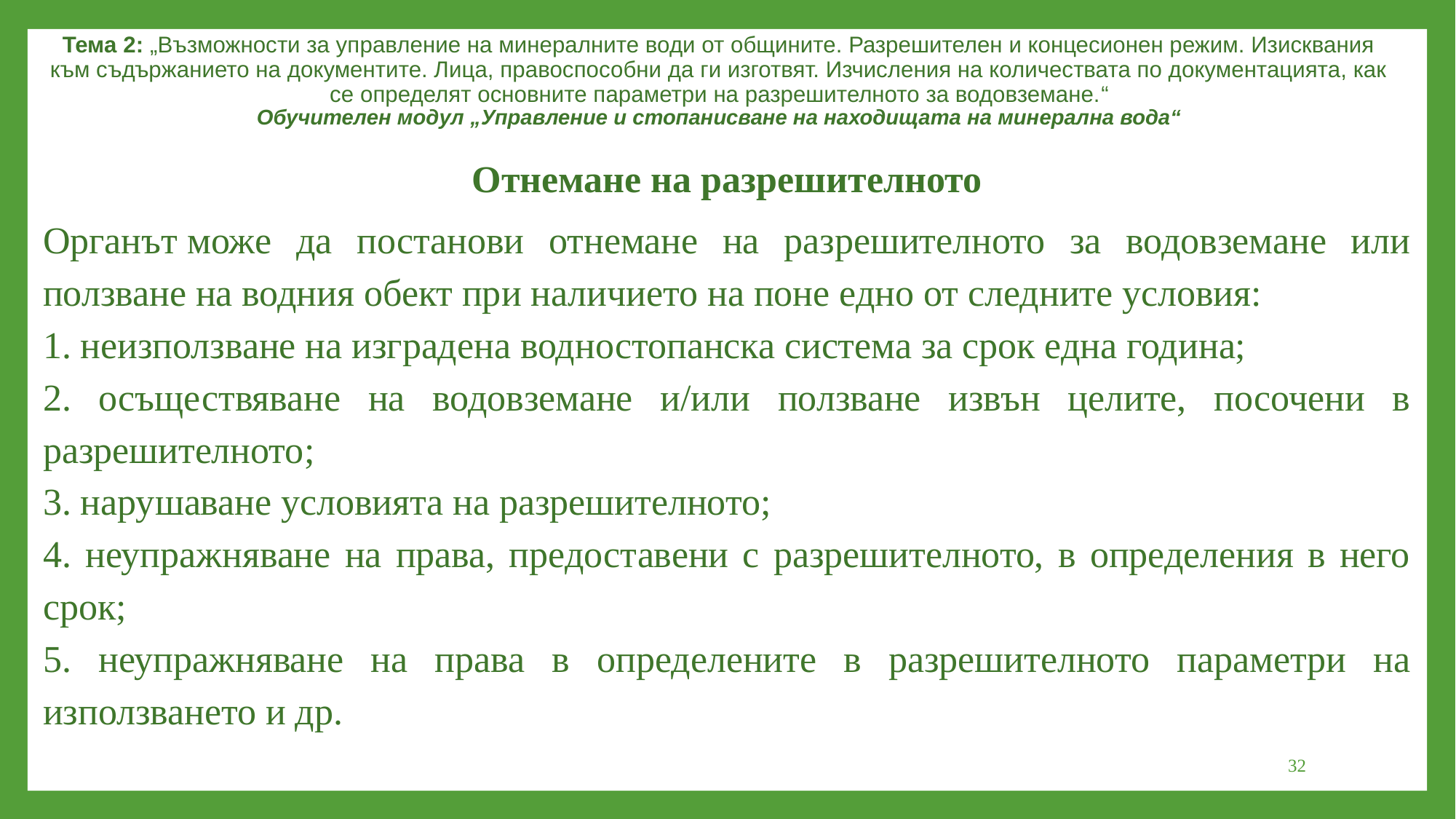

Тема 2: „Възможности за управление на минералните води от общините. Разрешителен и концесионен режим. Изисквания към съдържанието на документите. Лица, правоспособни да ги изготвят. Изчисления на количествата по документацията, как се определят основните параметри на разрешителното за водовземане.“
Обучителен модул „Управление и стопанисване на находищата на минерална вода“

Отнемане на разрешителното
Органът може да постанови отнемане на разрешителното за водовземане или ползване на водния обект при наличието на поне едно от следните условия:
1. неизползване на изградена водностопанска система за срок една година;
2. осъществяване на водовземане и/или ползване извън целите, посочени в разрешителното;
3. нарушаване условията на разрешителното;
4. неупражняване на права, предоставени с разрешителното, в определения в него срок;
5. неупражняване на права в определените в разрешителното параметри на използването и др.

32